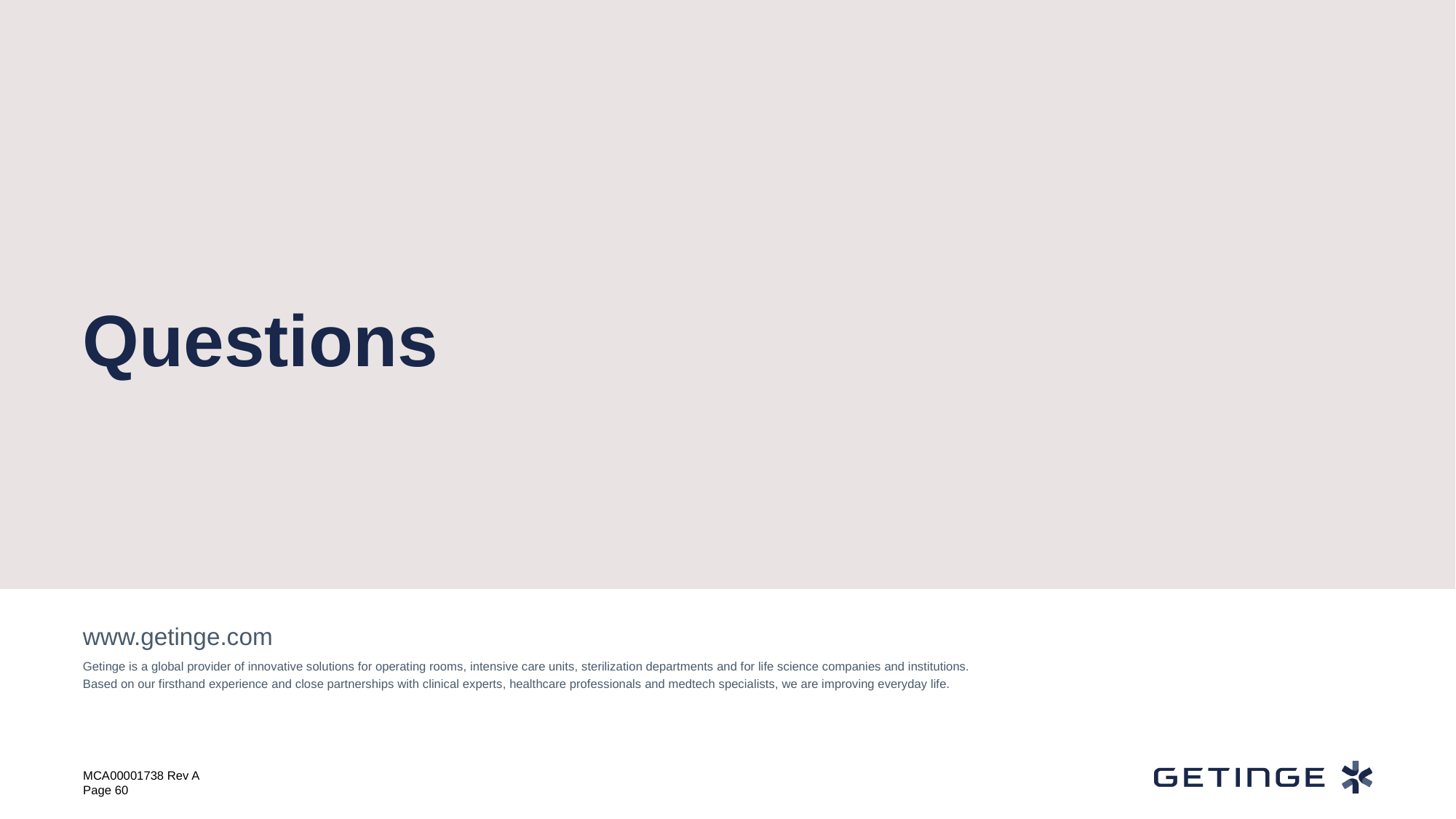

# Questions

MCA00001738 Rev A
Page 60